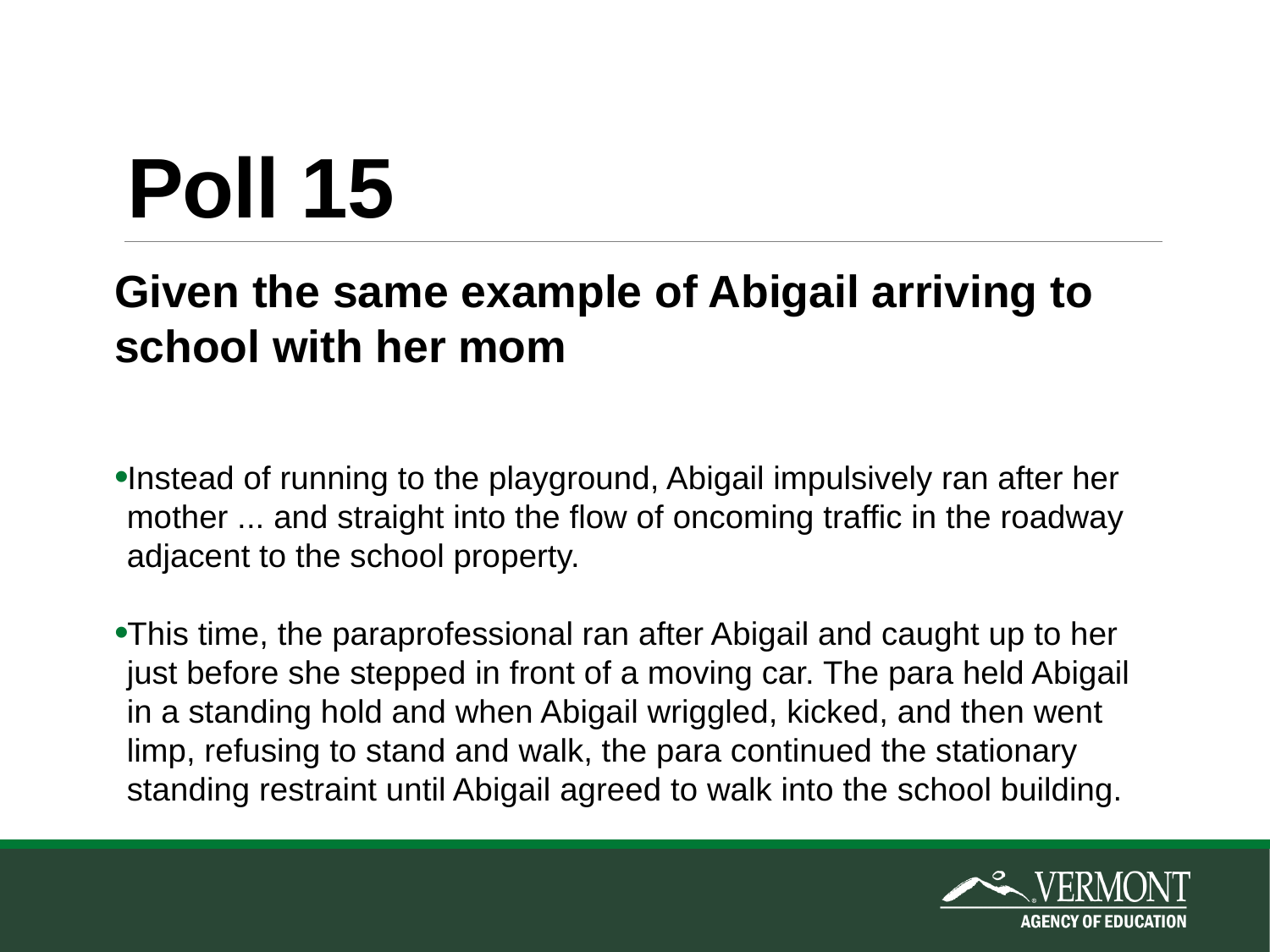

# Poll 15
Given the same example of Abigail arriving to school with her mom

Instead of running to the playground, Abigail impulsively ran after her mother ... and straight into the flow of oncoming traffic in the roadway adjacent to the school property.

This time, the paraprofessional ran after Abigail and caught up to her just before she stepped in front of a moving car. The para held Abigail in a standing hold and when Abigail wriggled, kicked, and then went limp, refusing to stand and walk, the para continued the stationary standing restraint until Abigail agreed to walk into the school building.